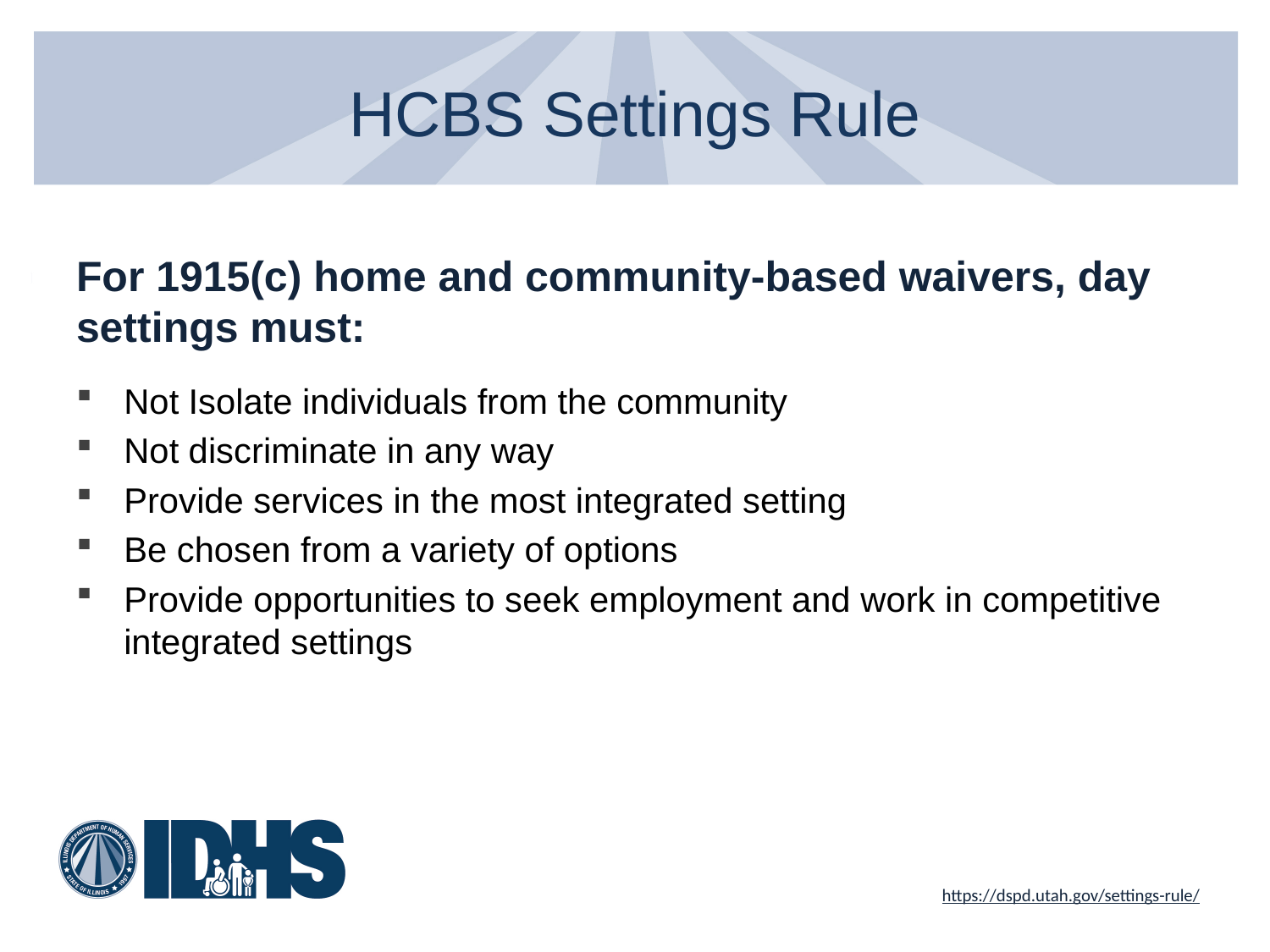

# HCBS Settings Rule
For 1915(c) home and community-based waivers, day settings must:
Not Isolate individuals from the community
Not discriminate in any way
Provide services in the most integrated setting
Be chosen from a variety of options
Provide opportunities to seek employment and work in competitive integrated settings

https://dspd.utah.gov/settings-rule/